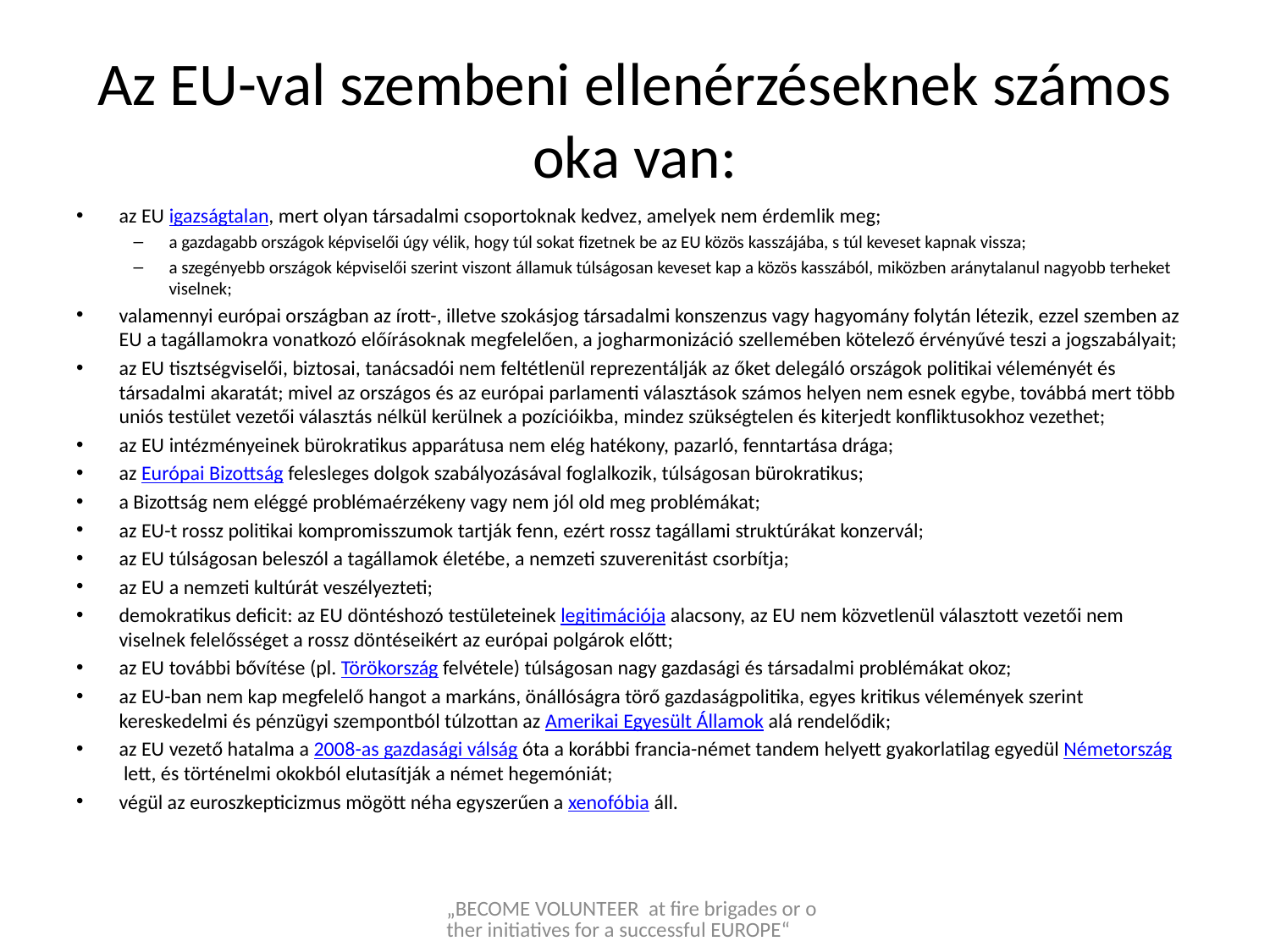

# Az EU-val szembeni ellenérzéseknek számos oka van:
az EU igazságtalan, mert olyan társadalmi csoportoknak kedvez, amelyek nem érdemlik meg;
a gazdagabb országok képviselői úgy vélik, hogy túl sokat fizetnek be az EU közös kasszájába, s túl keveset kapnak vissza;
a szegényebb országok képviselői szerint viszont államuk túlságosan keveset kap a közös kasszából, miközben aránytalanul nagyobb terheket viselnek;
valamennyi európai országban az írott-, illetve szokásjog társadalmi konszenzus vagy hagyomány folytán létezik, ezzel szemben az EU a tagállamokra vonatkozó előírásoknak megfelelően, a jogharmonizáció szellemében kötelező érvényűvé teszi a jogszabályait;
az EU tisztségviselői, biztosai, tanácsadói nem feltétlenül reprezentálják az őket delegáló országok politikai véleményét és társadalmi akaratát; mivel az országos és az európai parlamenti választások számos helyen nem esnek egybe, továbbá mert több uniós testület vezetői választás nélkül kerülnek a pozícióikba, mindez szükségtelen és kiterjedt konfliktusokhoz vezethet;
az EU intézményeinek bürokratikus apparátusa nem elég hatékony, pazarló, fenntartása drága;
az Európai Bizottság felesleges dolgok szabályozásával foglalkozik, túlságosan bürokratikus;
a Bizottság nem eléggé problémaérzékeny vagy nem jól old meg problémákat;
az EU-t rossz politikai kompromisszumok tartják fenn, ezért rossz tagállami struktúrákat konzervál;
az EU túlságosan beleszól a tagállamok életébe, a nemzeti szuverenitást csorbítja;
az EU a nemzeti kultúrát veszélyezteti;
demokratikus deficit: az EU döntéshozó testületeinek legitimációja alacsony, az EU nem közvetlenül választott vezetői nem viselnek felelősséget a rossz döntéseikért az európai polgárok előtt;
az EU további bővítése (pl. Törökország felvétele) túlságosan nagy gazdasági és társadalmi problémákat okoz;
az EU-ban nem kap megfelelő hangot a markáns, önállóságra törő gazdaságpolitika, egyes kritikus vélemények szerint kereskedelmi és pénzügyi szempontból túlzottan az Amerikai Egyesült Államok alá rendelődik;
az EU vezető hatalma a 2008-as gazdasági válság óta a korábbi francia-német tandem helyett gyakorlatilag egyedül Németország lett, és történelmi okokból elutasítják a német hegemóniát;
végül az euroszkepticizmus mögött néha egyszerűen a xenofóbia áll.

„BECOME VOLUNTEER  at fire brigades or other initiatives for a successful EUROPE“